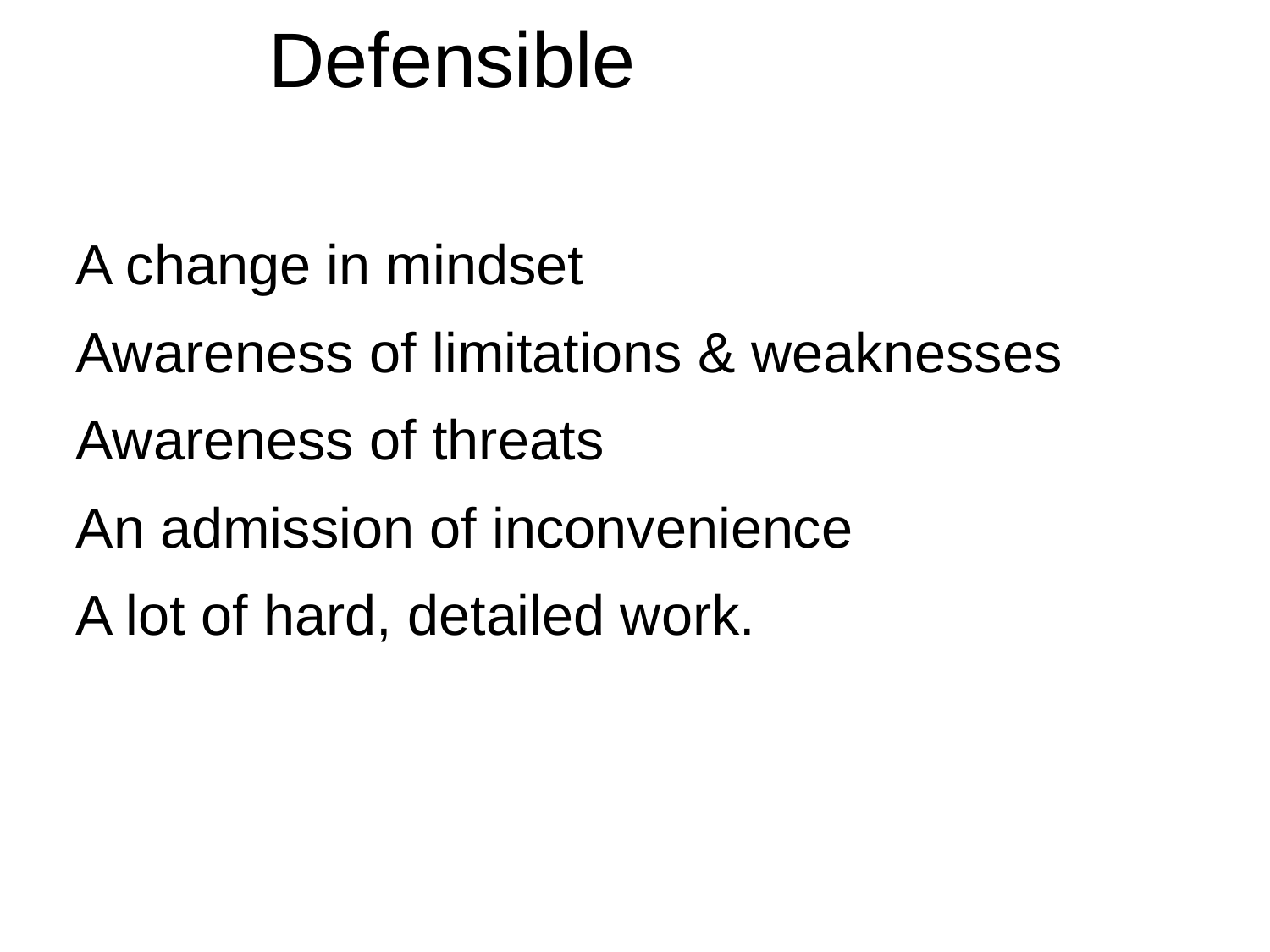

Defensible
A change in mindset
Awareness of limitations & weaknesses
Awareness of threats
An admission of inconvenience
A lot of hard, detailed work.